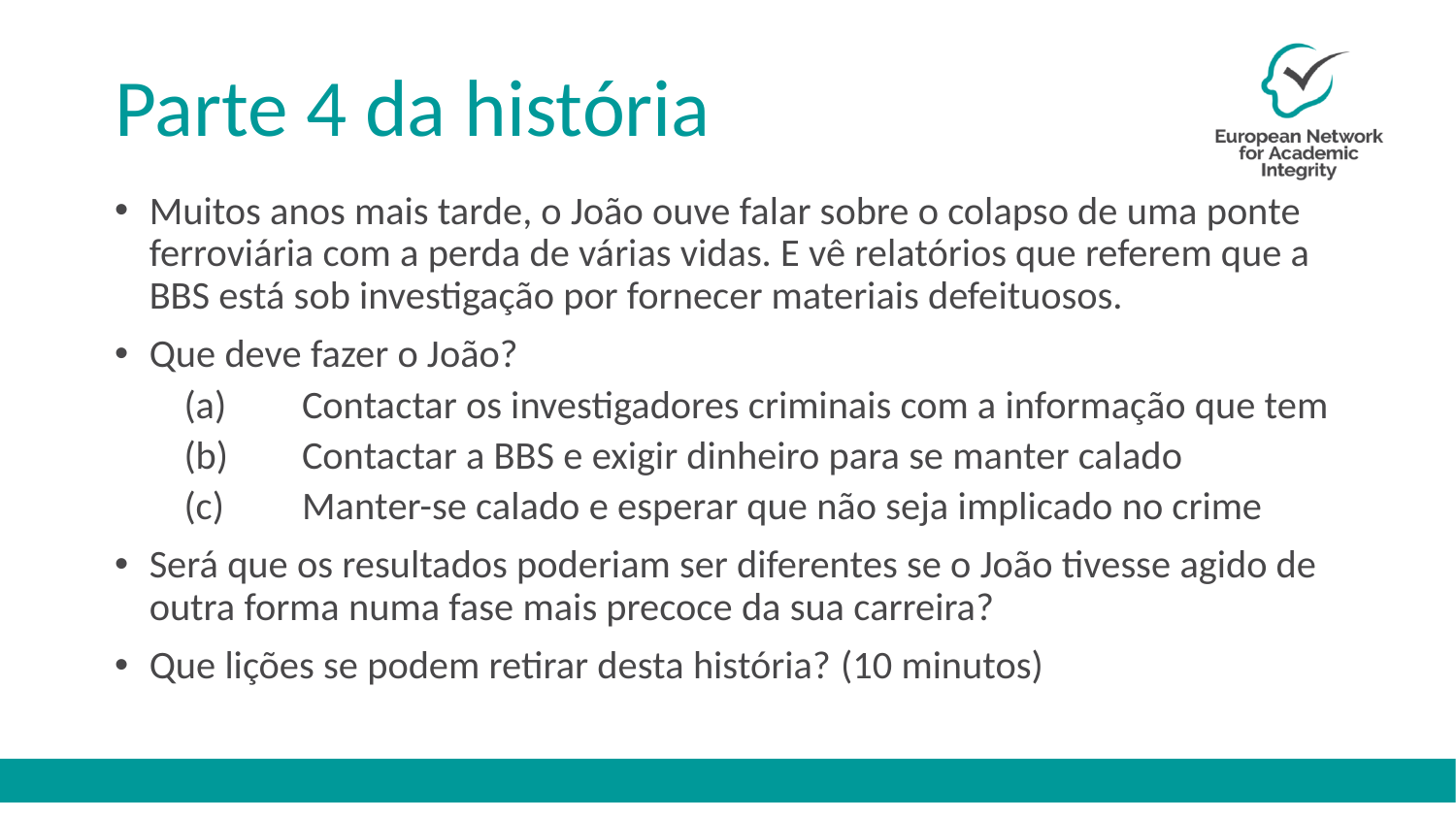

# Parte 4 da história
Muitos anos mais tarde, o João ouve falar sobre o colapso de uma ponte ferroviária com a perda de várias vidas. E vê relatórios que referem que a BBS está sob investigação por fornecer materiais defeituosos.
Que deve fazer o João?
(a)	Contactar os investigadores criminais com a informação que tem
(b)	Contactar a BBS e exigir dinheiro para se manter calado
(c)	Manter-se calado e esperar que não seja implicado no crime
Será que os resultados poderiam ser diferentes se o João tivesse agido de outra forma numa fase mais precoce da sua carreira?
Que lições se podem retirar desta história? (10 minutos)